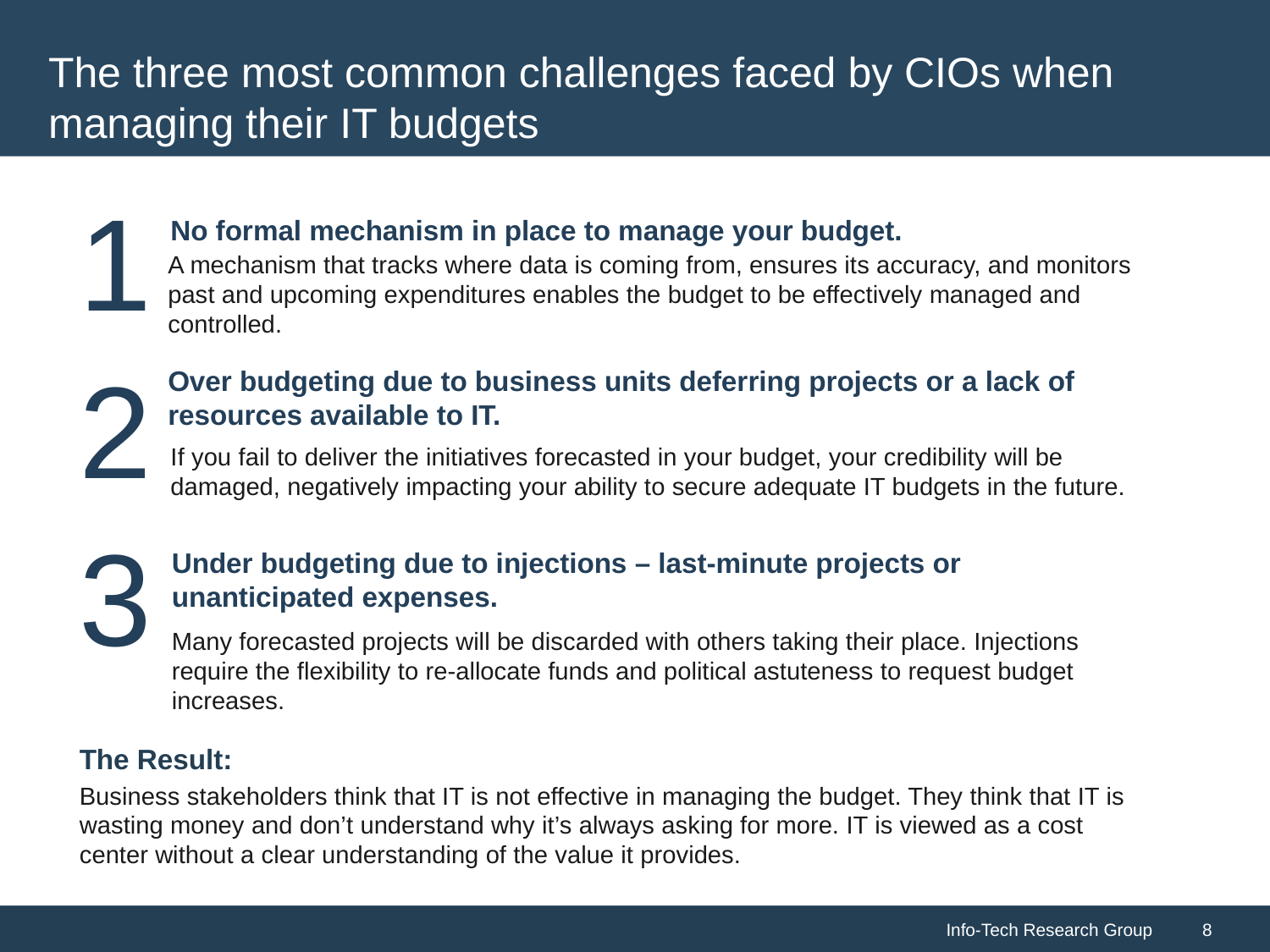

# The three most common challenges faced by CIOs when managing their IT budgets
No formal mechanism in place to manage your budget.
1
A mechanism that tracks where data is coming from, ensures its accuracy, and monitors past and upcoming expenditures enables the budget to be effectively managed and controlled.
Over budgeting due to business units deferring projects or a lack of resources available to IT.
2
If you fail to deliver the initiatives forecasted in your budget, your credibility will be damaged, negatively impacting your ability to secure adequate IT budgets in the future.
Under budgeting due to injections – last-minute projects or unanticipated expenses.
3
Many forecasted projects will be discarded with others taking their place. Injections require the flexibility to re-allocate funds and political astuteness to request budget increases.
The Result:
Business stakeholders think that IT is not effective in managing the budget. They think that IT is wasting money and don’t understand why it’s always asking for more. IT is viewed as a cost center without a clear understanding of the value it provides.